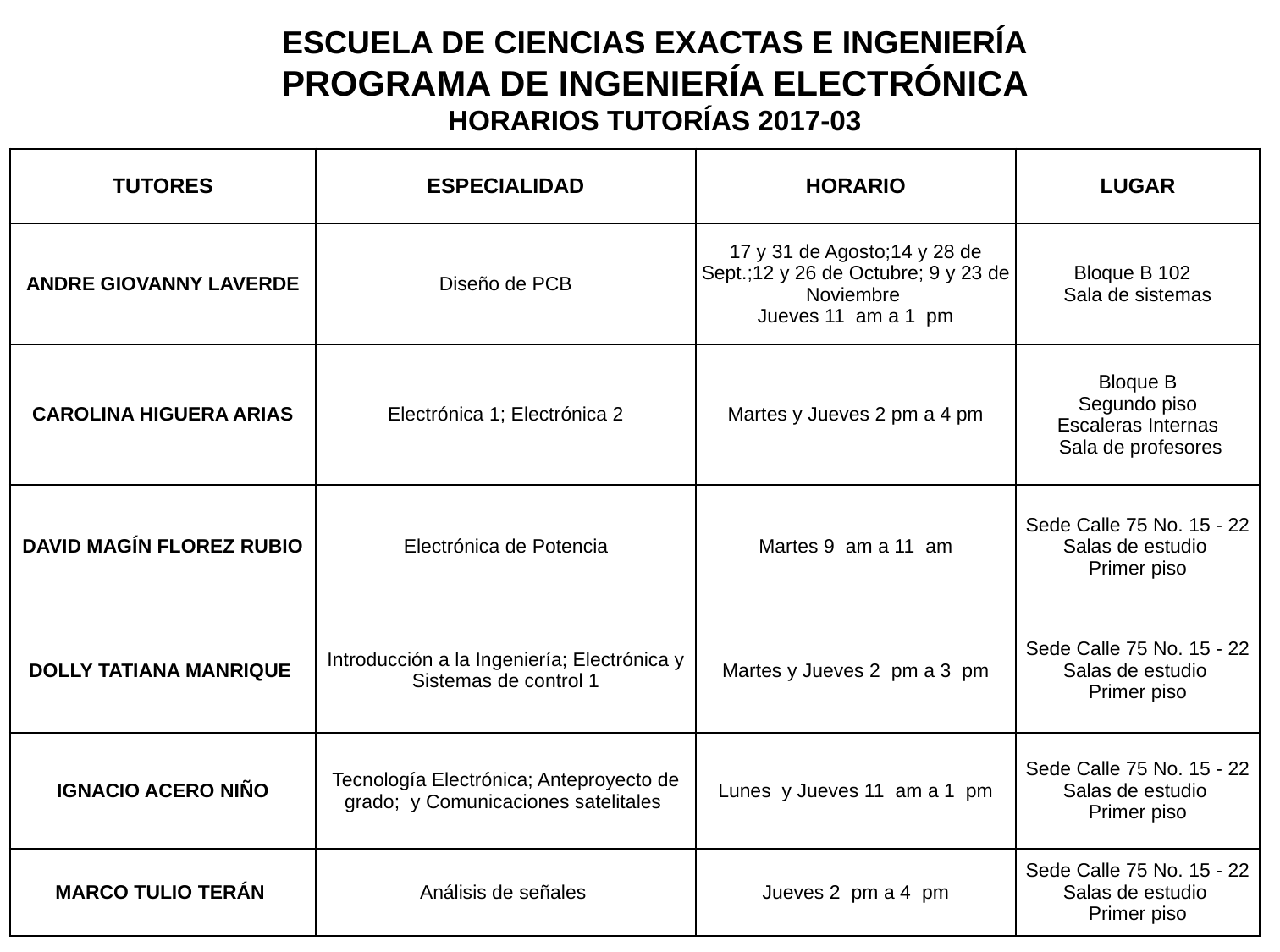

ESCUELA DE CIENCIAS EXACTAS E INGENIERÍA
PROGRAMA DE INGENIERÍA ELECTRÓNICA
HORARIOS TUTORÍAS 2017-03
| TUTORES | ESPECIALIDAD | HORARIO | LUGAR |
| --- | --- | --- | --- |
| ANDRE GIOVANNY LAVERDE | Diseño de PCB | 17 y 31 de Agosto;14 y 28 de Sept.;12 y 26 de Octubre; 9 y 23 de Noviembre Jueves 11 am a 1 pm | Bloque B 102 Sala de sistemas |
| CAROLINA HIGUERA ARIAS | Electrónica 1; Electrónica 2 | Martes y Jueves 2 pm a 4 pm | Bloque B Segundo piso Escaleras Internas Sala de profesores |
| DAVID MAGÍN FLOREZ RUBIO | Electrónica de Potencia | Martes 9 am a 11 am | Sede Calle 75 No. 15 - 22 Salas de estudio Primer piso |
| DOLLY TATIANA MANRIQUE | Introducción a la Ingeniería; Electrónica y Sistemas de control 1 | Martes y Jueves 2 pm a 3 pm | Sede Calle 75 No. 15 - 22 Salas de estudio Primer piso |
| IGNACIO ACERO NIÑO | Tecnología Electrónica; Anteproyecto de grado; y Comunicaciones satelitales | Lunes y Jueves 11 am a 1 pm | Sede Calle 75 No. 15 - 22 Salas de estudio Primer piso |
| MARCO TULIO TERÁN | Análisis de señales | Jueves 2 pm a 4 pm | Sede Calle 75 No. 15 - 22 Salas de estudio Primer piso |